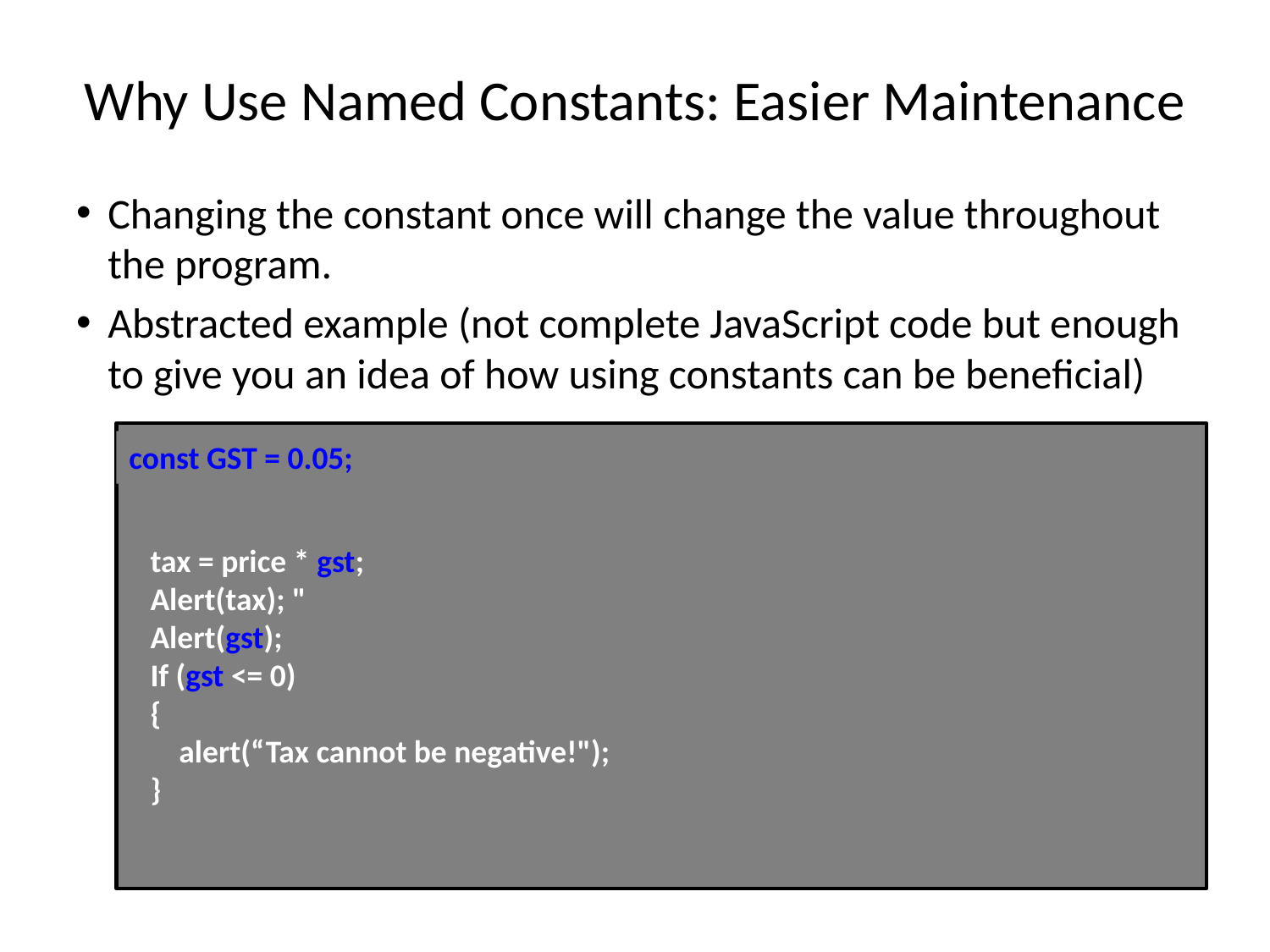

# Why Use Named Constants: Easier Maintenance
Changing the constant once will change the value throughout the program.
Abstracted example (not complete JavaScript code but enough to give you an idea of how using constants can be beneficial)
const GST = 0.07;
const GST = 0.05;
tax = price * gst;
Alert(tax); "
Alert(gst);
If (gst <= 0)
{
    alert("tax cannot be negative!");
}
tax = price * gst;
Alert(tax); "
Alert(gst);
If (gst <= 0)
{
    alert(“Tax cannot be negative!");
}